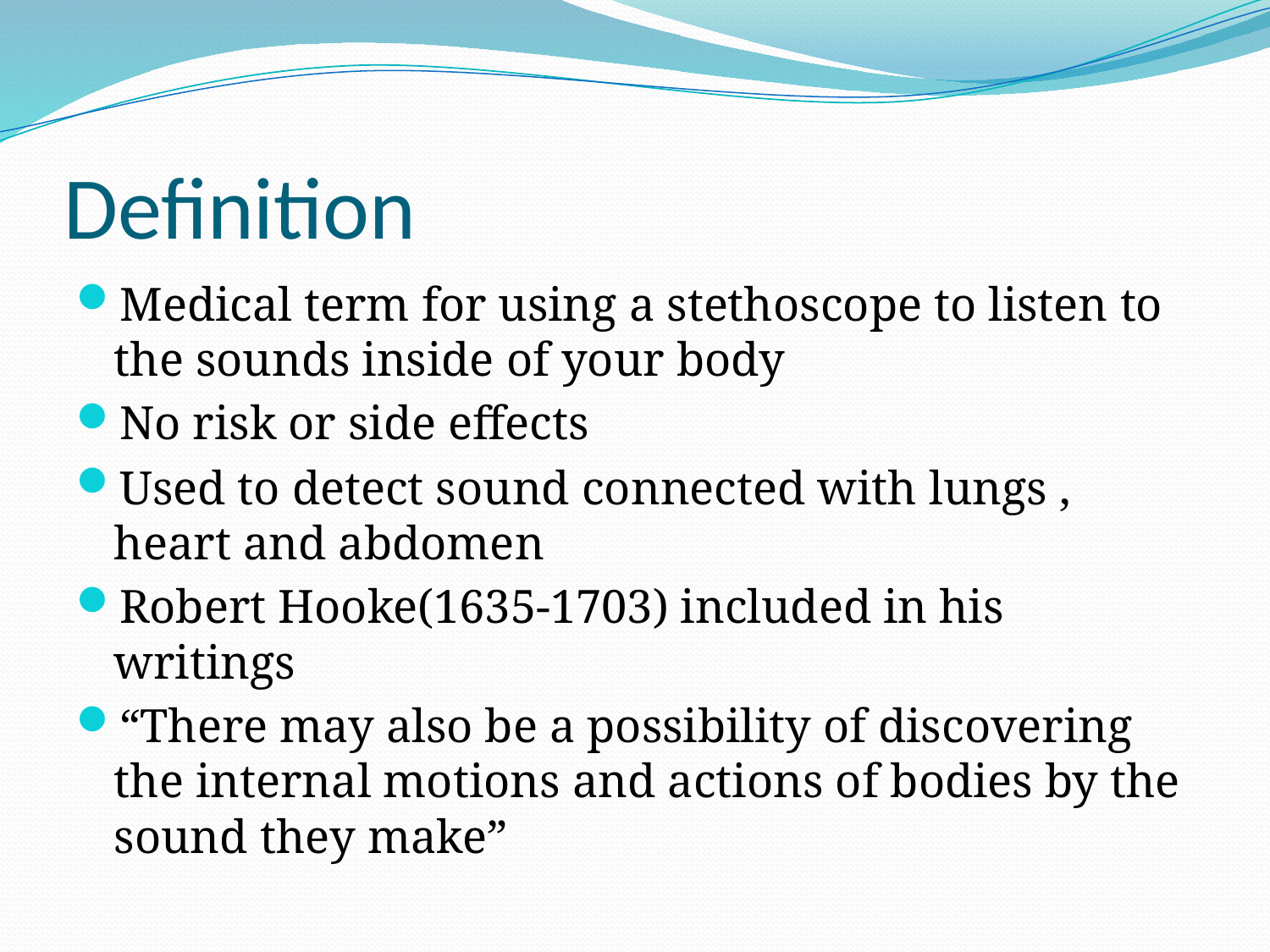

# Definition
Medical term for using a stethoscope to listen to the sounds inside of your body
No risk or side effects
Used to detect sound connected with lungs , heart and abdomen
Robert Hooke(1635-1703) included in his writings
“There may also be a possibility of discovering the internal motions and actions of bodies by the sound they make”